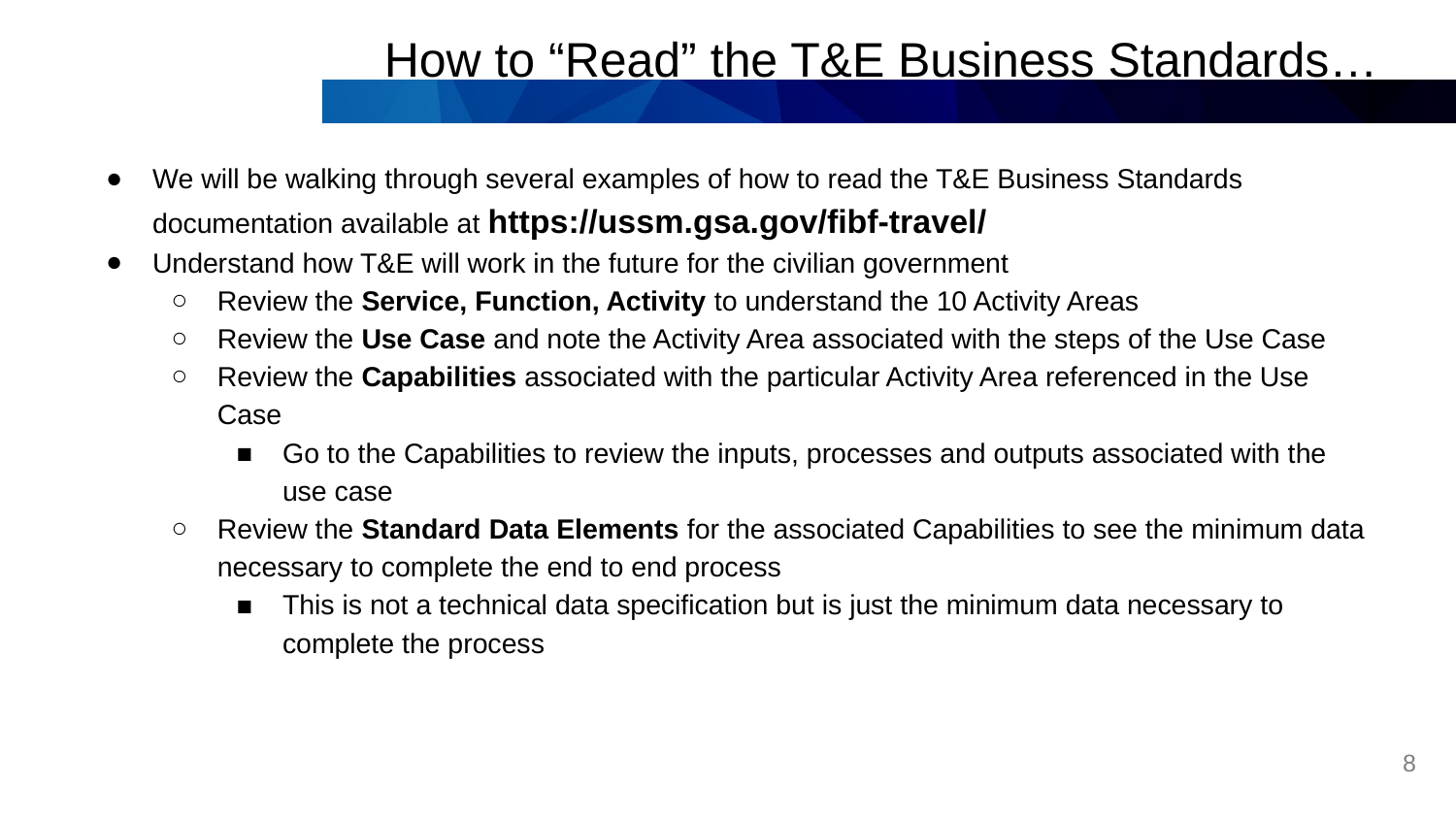

# How to “Read” the T&E Business Standards…
We will be walking through several examples of how to read the T&E Business Standards documentation available at https://ussm.gsa.gov/fibf-travel/
Understand how T&E will work in the future for the civilian government
Review the Service, Function, Activity to understand the 10 Activity Areas
Review the Use Case and note the Activity Area associated with the steps of the Use Case
Review the Capabilities associated with the particular Activity Area referenced in the Use Case
Go to the Capabilities to review the inputs, processes and outputs associated with the use case
Review the Standard Data Elements for the associated Capabilities to see the minimum data necessary to complete the end to end process
This is not a technical data specification but is just the minimum data necessary to complete the process
8